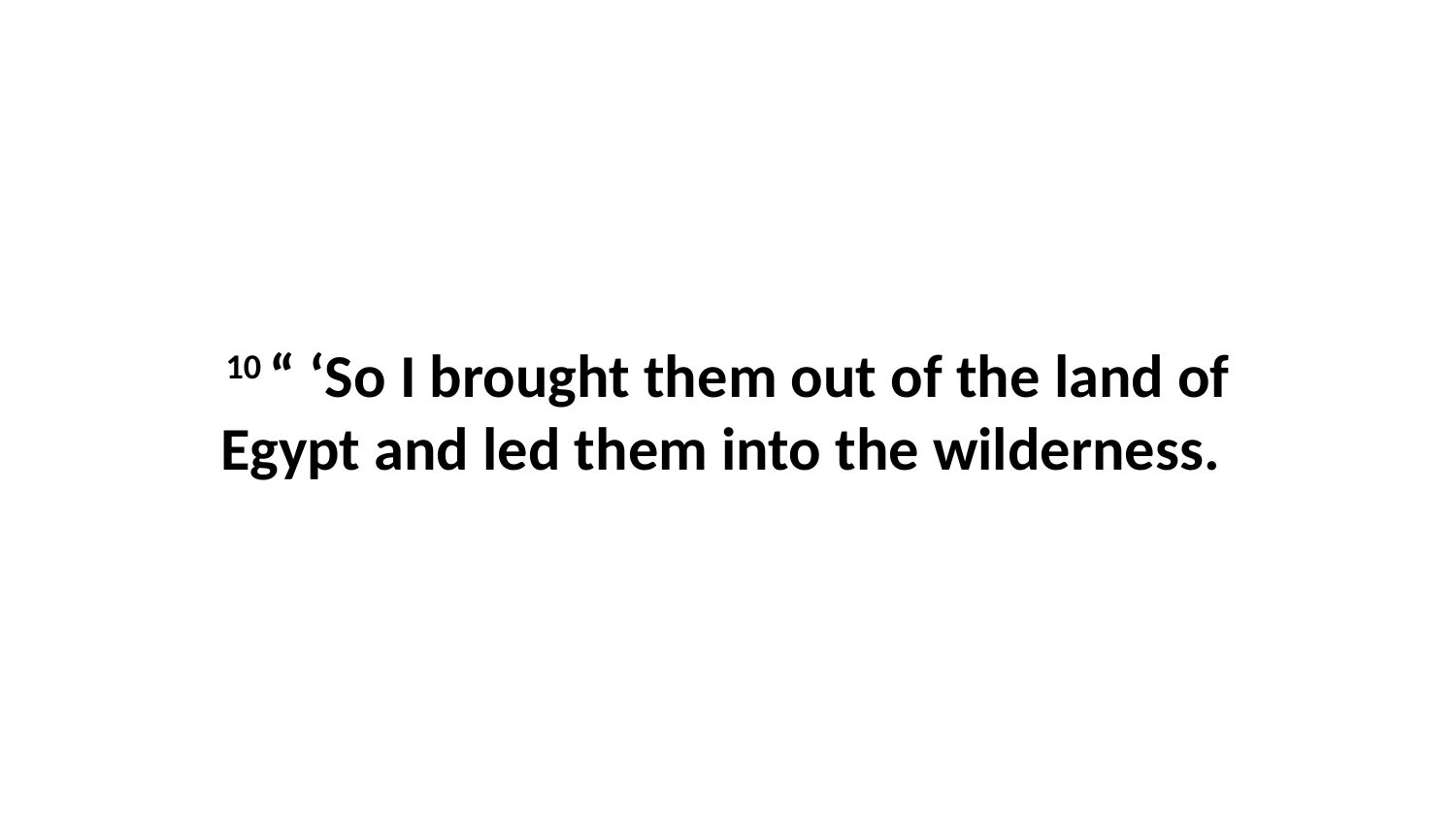

10 “ ‘So I brought them out of the land of Egypt and led them into the wilderness.